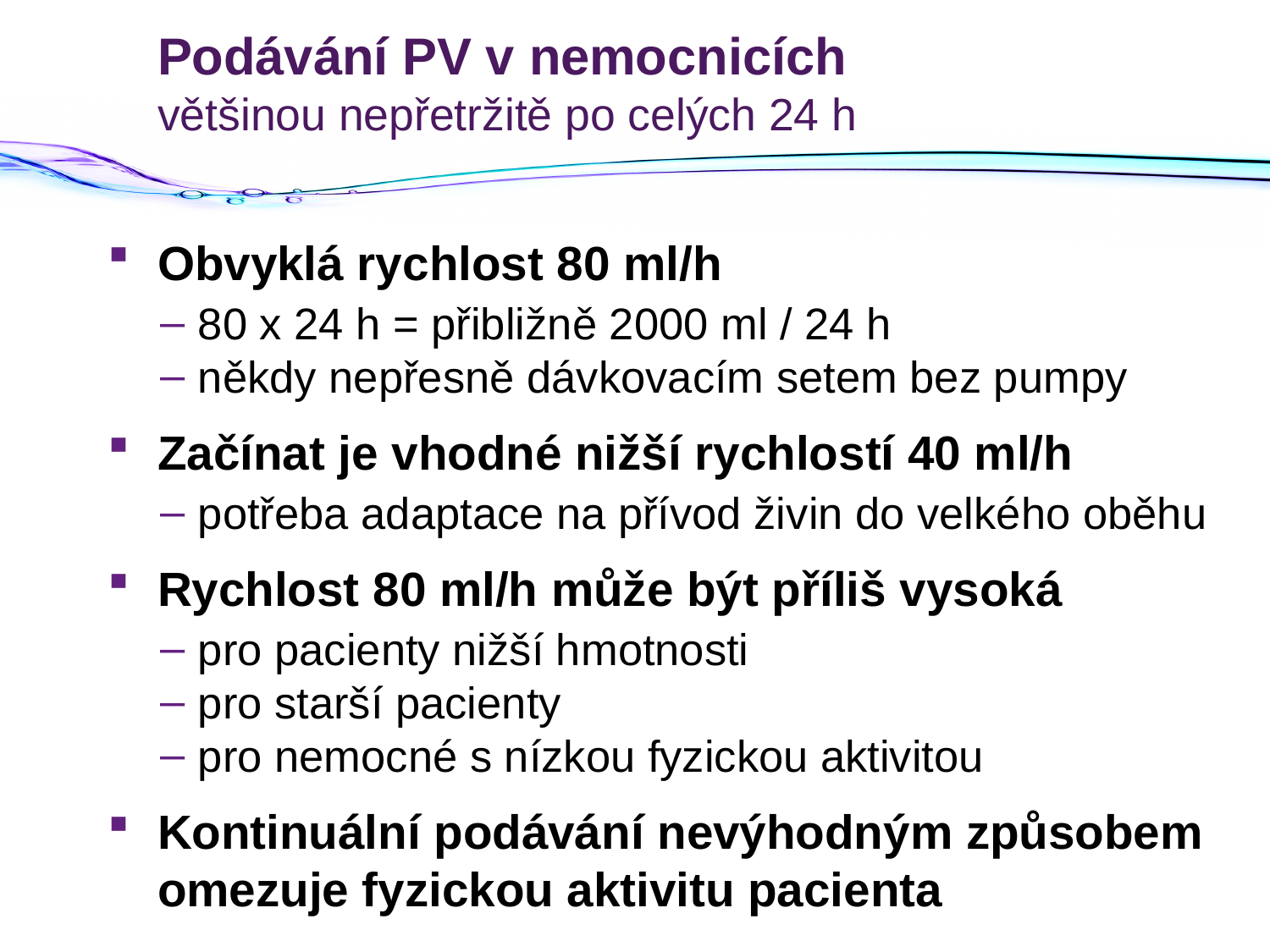

# Podávání PV v nemocnicích většinou nepřetržitě po celých 24 h
Obvyklá rychlost 80 ml/h
80 x 24 h = přibližně 2000 ml / 24 h
někdy nepřesně dávkovacím setem bez pumpy
Začínat je vhodné nižší rychlostí 40 ml/h
potřeba adaptace na přívod živin do velkého oběhu
Rychlost 80 ml/h může být příliš vysoká
pro pacienty nižší hmotnosti
pro starší pacienty
pro nemocné s nízkou fyzickou aktivitou
Kontinuální podávání nevýhodným způsobem omezuje fyzickou aktivitu pacienta